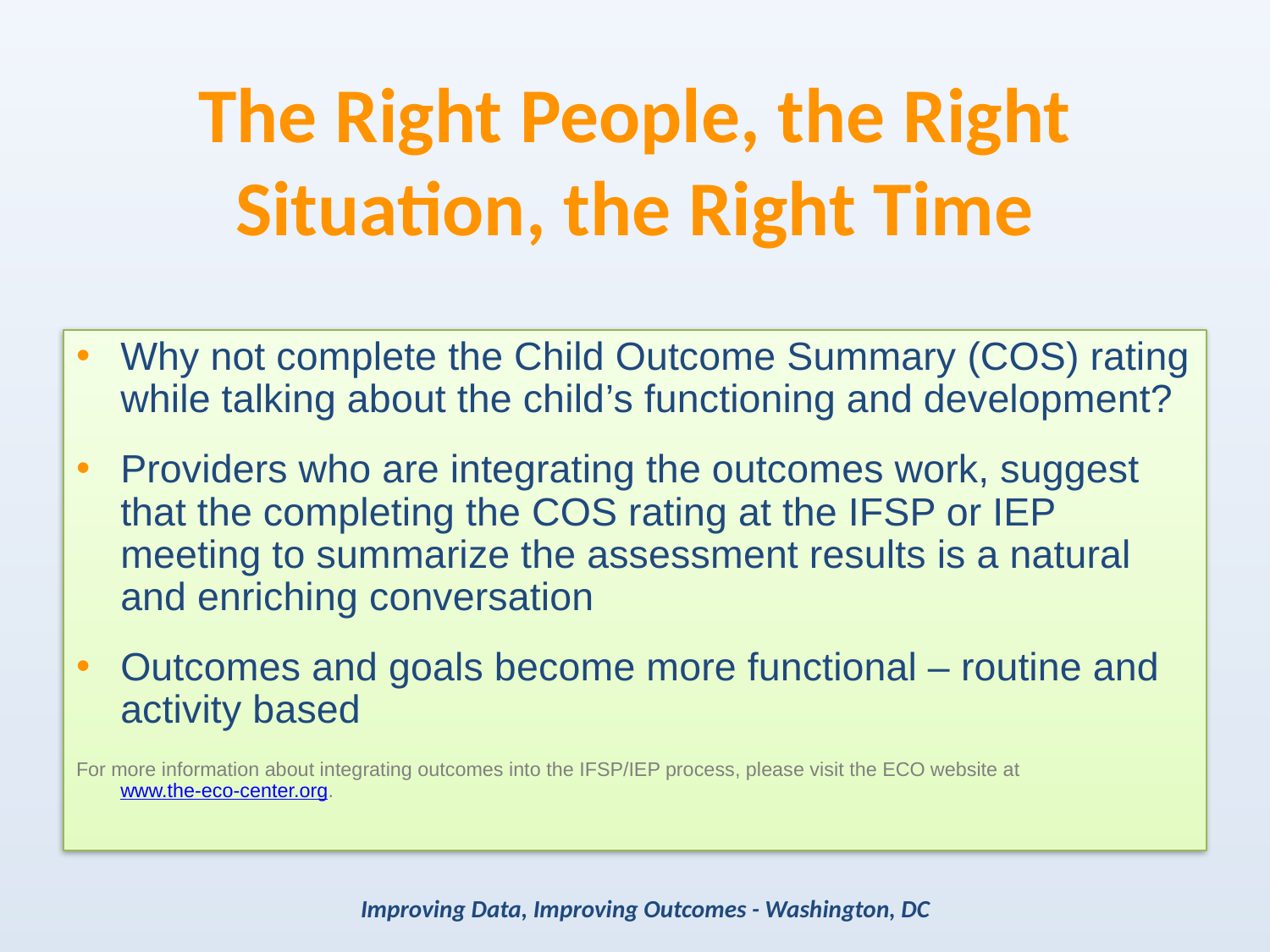

# The Right People, the Right Situation, the Right Time
Why not complete the Child Outcome Summary (COS) rating while talking about the child’s functioning and development?
Providers who are integrating the outcomes work, suggest that the completing the COS rating at the IFSP or IEP meeting to summarize the assessment results is a natural and enriching conversation
Outcomes and goals become more functional – routine and activity based
For more information about integrating outcomes into the IFSP/IEP process, please visit the ECO website at www.the-eco-center.org.
Improving Data, Improving Outcomes - Washington, DC